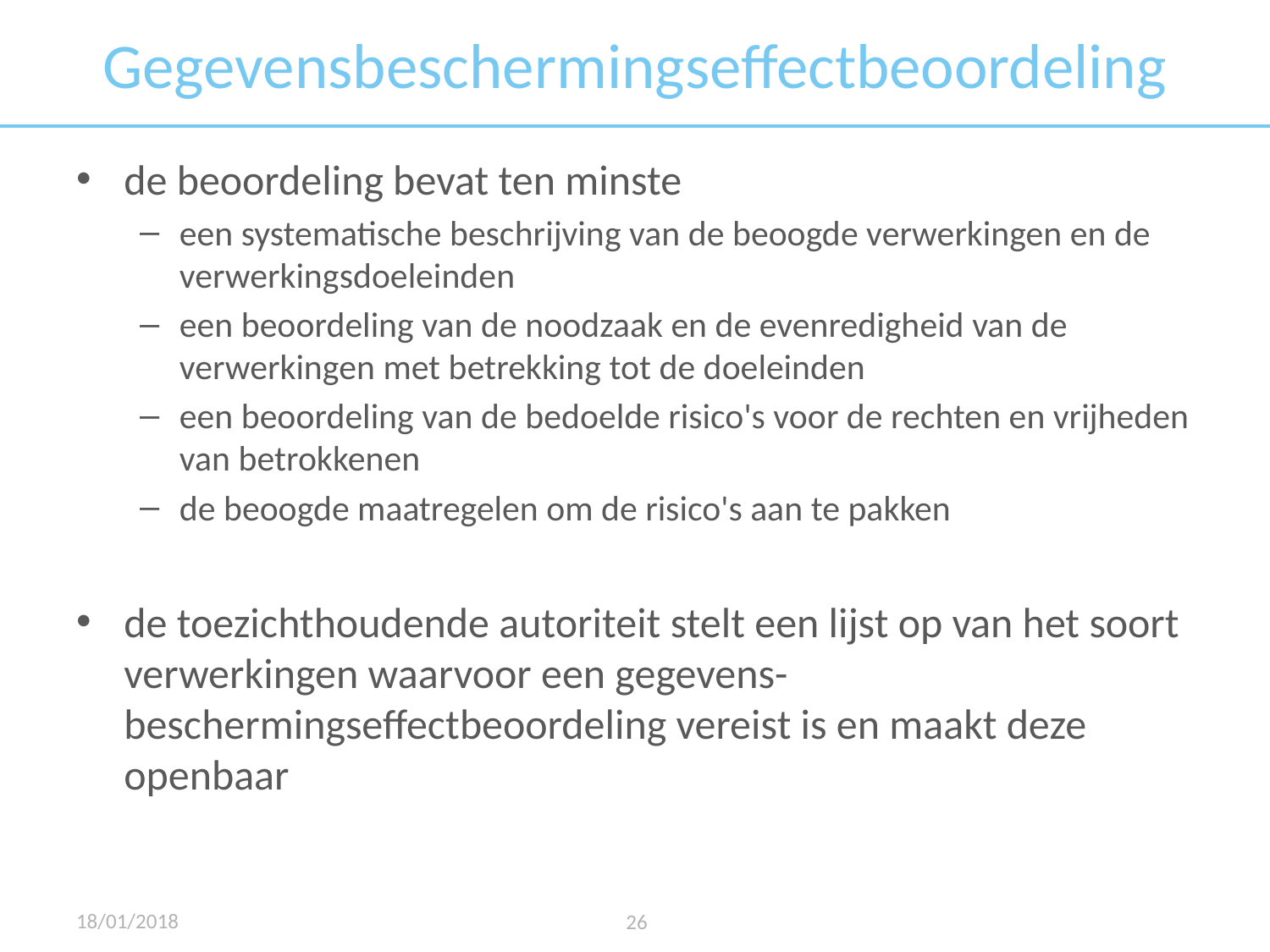

# Gegevensbeschermingseffectbeoordeling
de beoordeling bevat ten minste
een systematische beschrijving van de beoogde verwerkingen en de verwerkingsdoeleinden
een beoordeling van de noodzaak en de evenredigheid van de verwerkingen met betrekking tot de doeleinden
een beoordeling van de bedoelde risico's voor de rechten en vrijheden van betrokkenen
de beoogde maatregelen om de risico's aan te pakken

de toezichthoudende autoriteit stelt een lijst op van het soort verwerkingen waarvoor een gegevens- beschermingseffectbeoordeling vereist is en maakt deze openbaar

18/01/2018
26